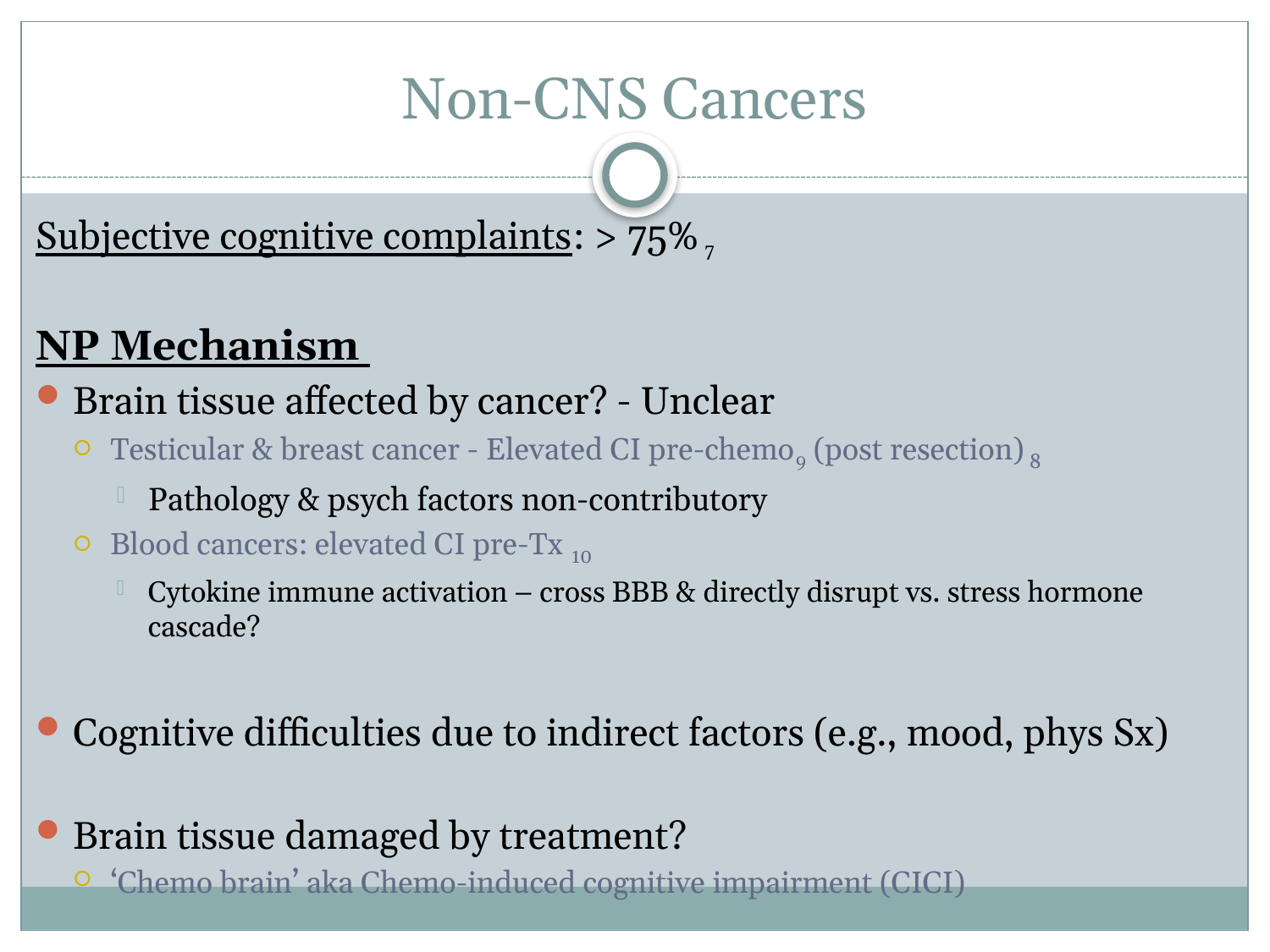

# Non-CNS Cancers
Subjective cognitive complaints: > 75% 7

NP Mechanism
Brain tissue affected by cancer? - Unclear
Testicular & breast cancer - Elevated CI pre-chemo9 (post resection) 8
Pathology & psych factors non-contributory
Blood cancers: elevated CI pre-Tx 10
Cytokine immune activation – cross BBB & directly disrupt vs. stress hormone cascade?

Cognitive difficulties due to indirect factors (e.g., mood, phys Sx)

Brain tissue damaged by treatment?
‘Chemo brain’ aka Chemo-induced cognitive impairment (CICI)